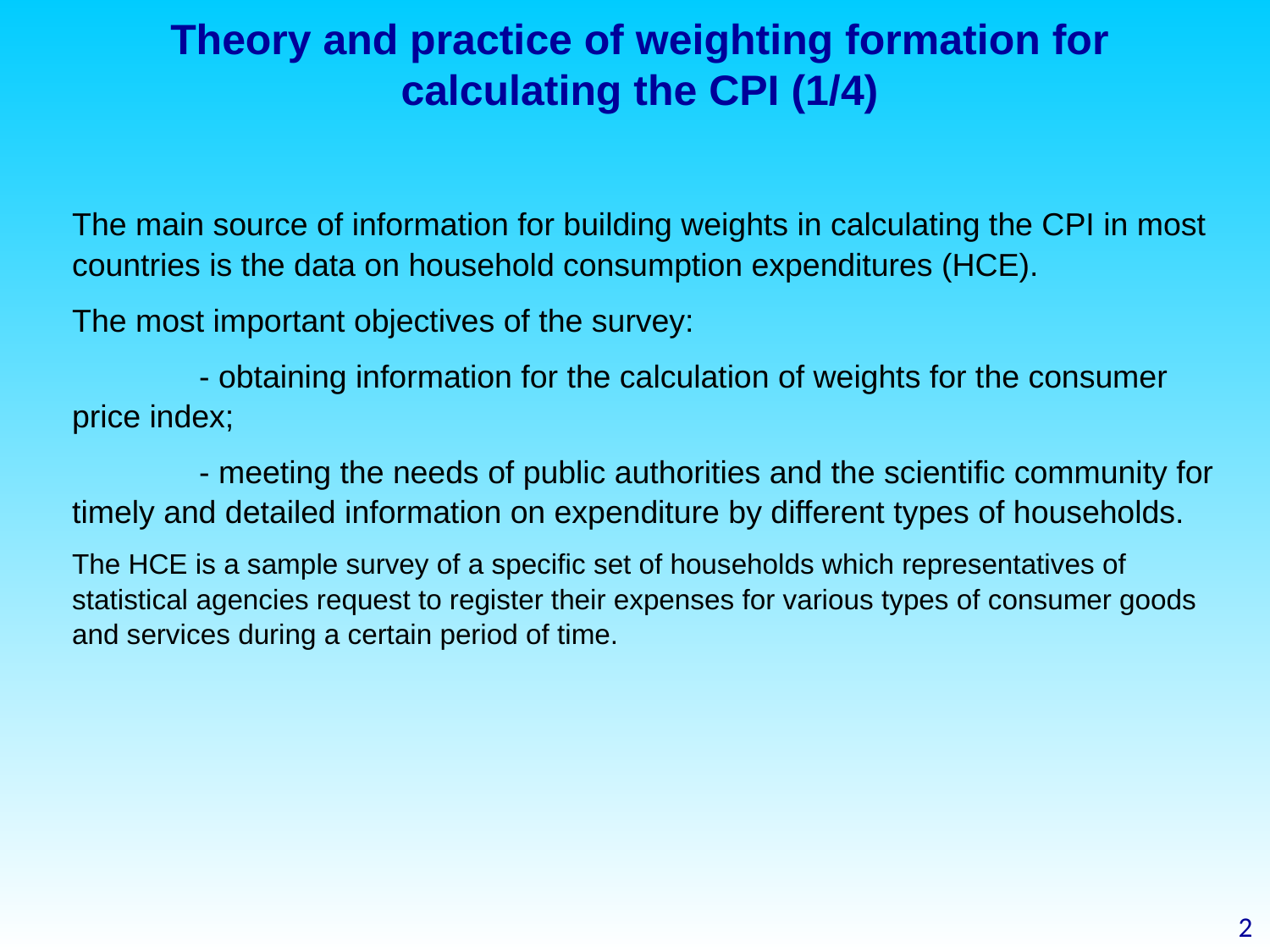

Theory and practice of weighting formation for calculating the CPI (1/4)

The main source of information for building weights in calculating the CPI in most countries is the data on household consumption expenditures (HCE).
The most important objectives of the survey:
	- obtaining information for the calculation of weights for the consumer price index;
	- meeting the needs of public authorities and the scientific community for timely and detailed information on expenditure by different types of households.
The HCE is a sample survey of a specific set of households which representatives of statistical agencies request to register their expenses for various types of consumer goods and services during a certain period of time.
2